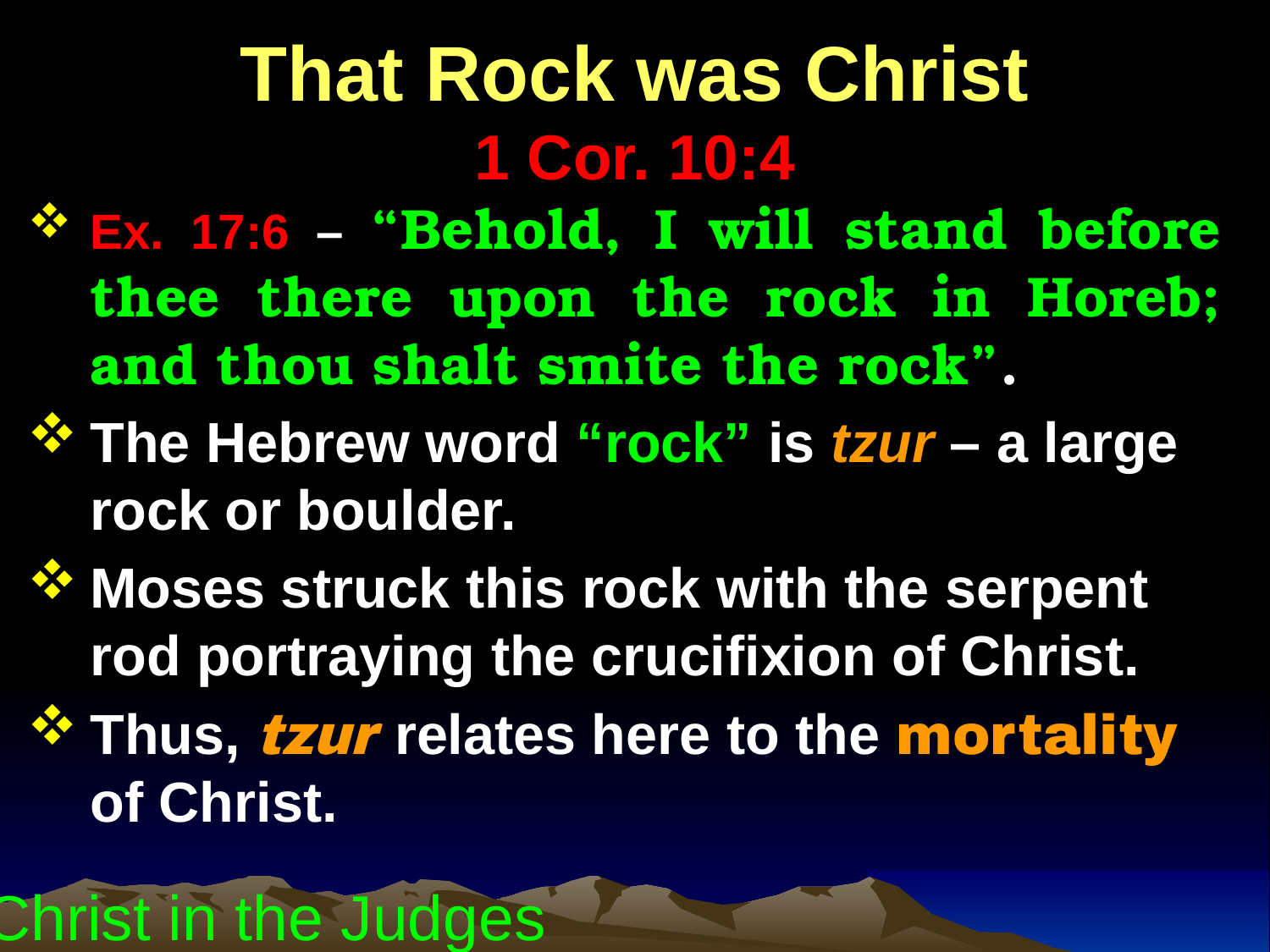

# That Rock was Christ 1 Cor. 10:4
Ex. 17:6 – “Behold, I will stand before thee there upon the rock in Horeb; and thou shalt smite the rock”.
The Hebrew word “rock” is tzur – a large rock or boulder.
Moses struck this rock with the serpent rod portraying the crucifixion of Christ.
Thus, tzur relates here to the mortality of Christ.
Christ in the Judges